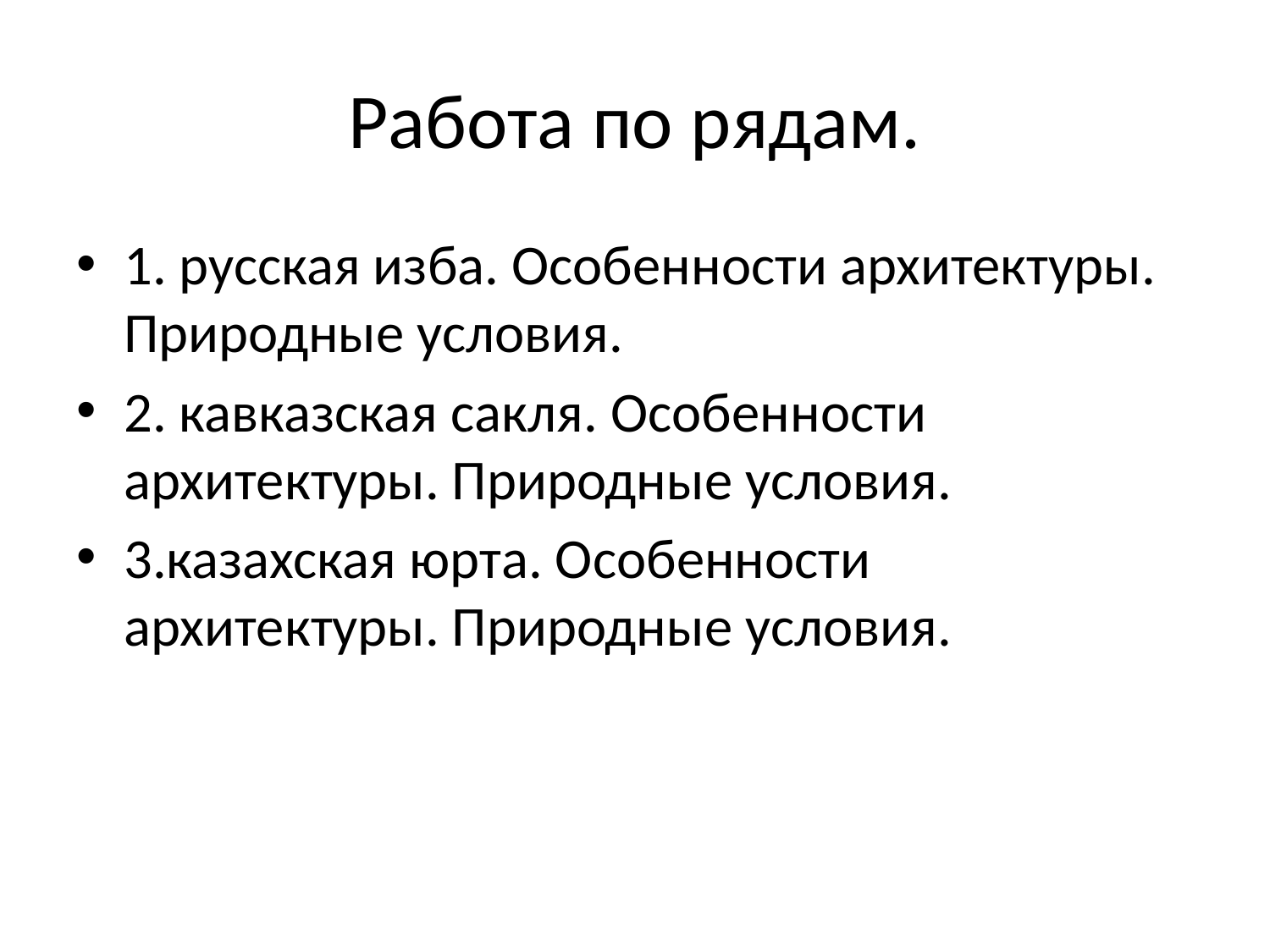

# Работа по рядам.
1. русская изба. Особенности архитектуры. Природные условия.
2. кавказская сакля. Особенности архитектуры. Природные условия.
3.казахская юрта. Особенности архитектуры. Природные условия.